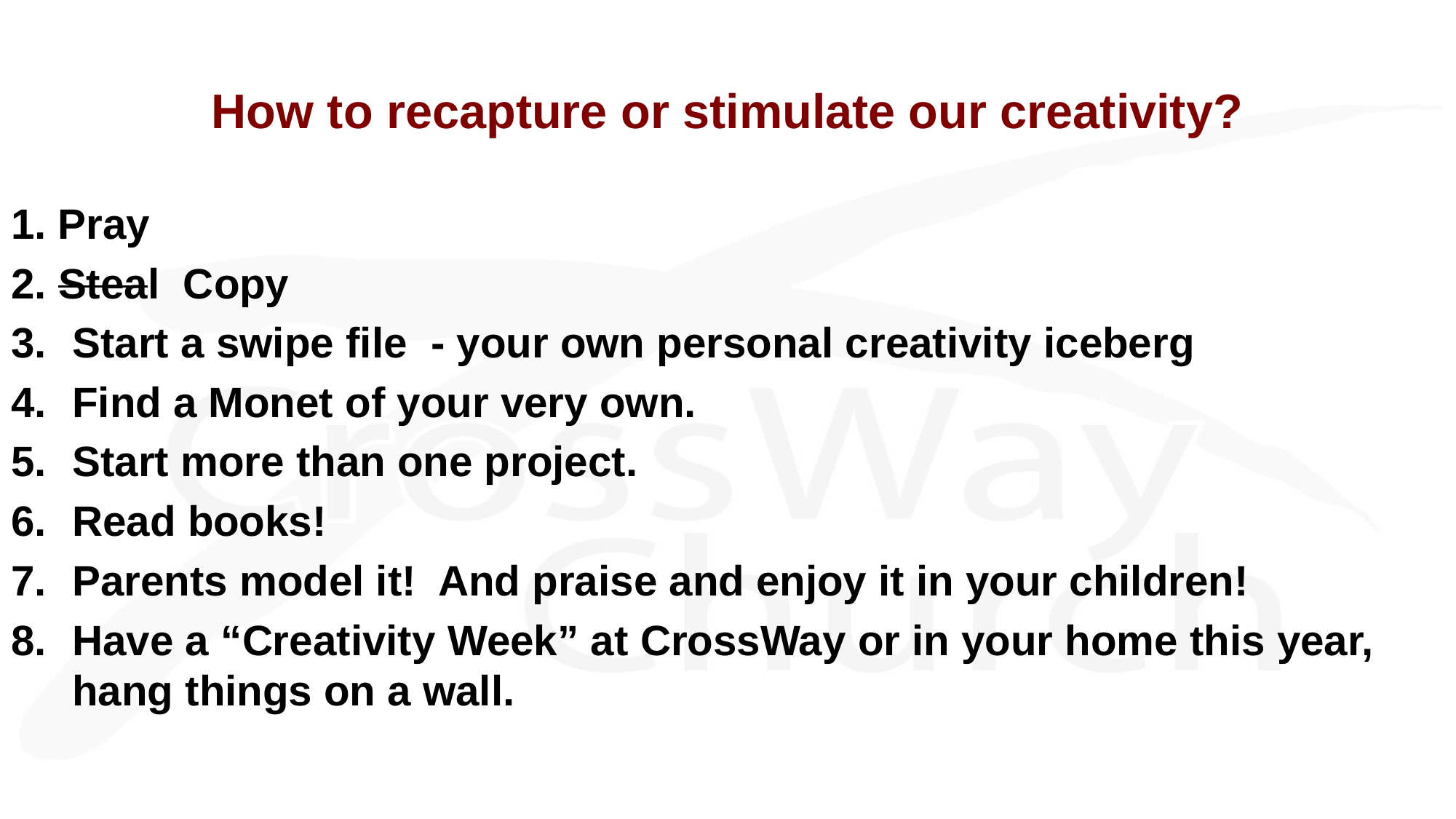

# How to recapture or stimulate our creativity?
1. Pray
2. Steal  Copy
Start a swipe file  - your own personal creativity iceberg
Find a Monet of your very own.
Start more than one project.
Read books!
Parents model it!  And praise and enjoy it in your children!
Have a “Creativity Week” at CrossWay or in your home this year, hang things on a wall.